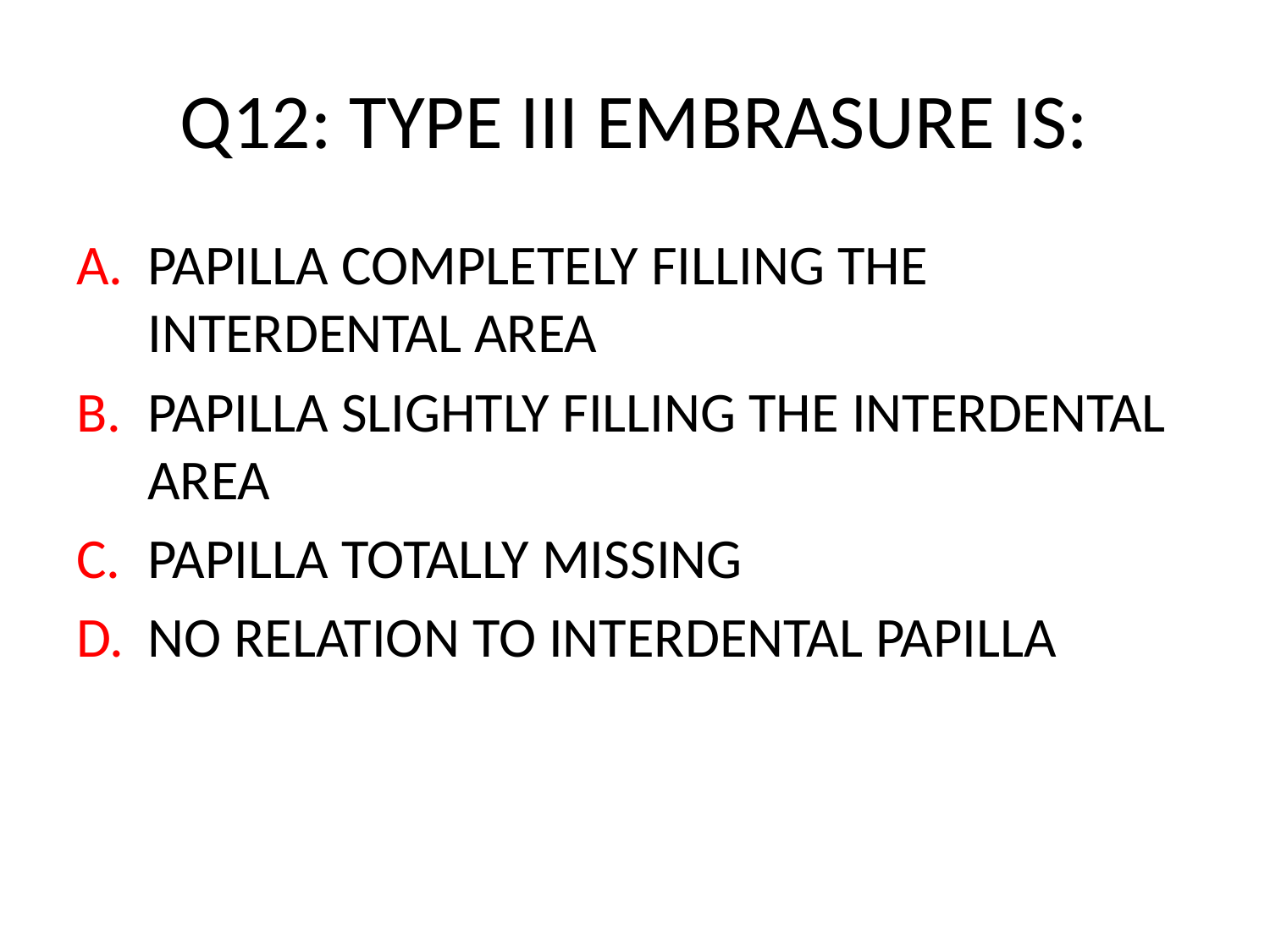

# Q12: TYPE III EMBRASURE IS:
PAPILLA COMPLETELY FILLING THE INTERDENTAL AREA
PAPILLA SLIGHTLY FILLING THE INTERDENTAL AREA
PAPILLA TOTALLY MISSING
NO RELATION TO INTERDENTAL PAPILLA